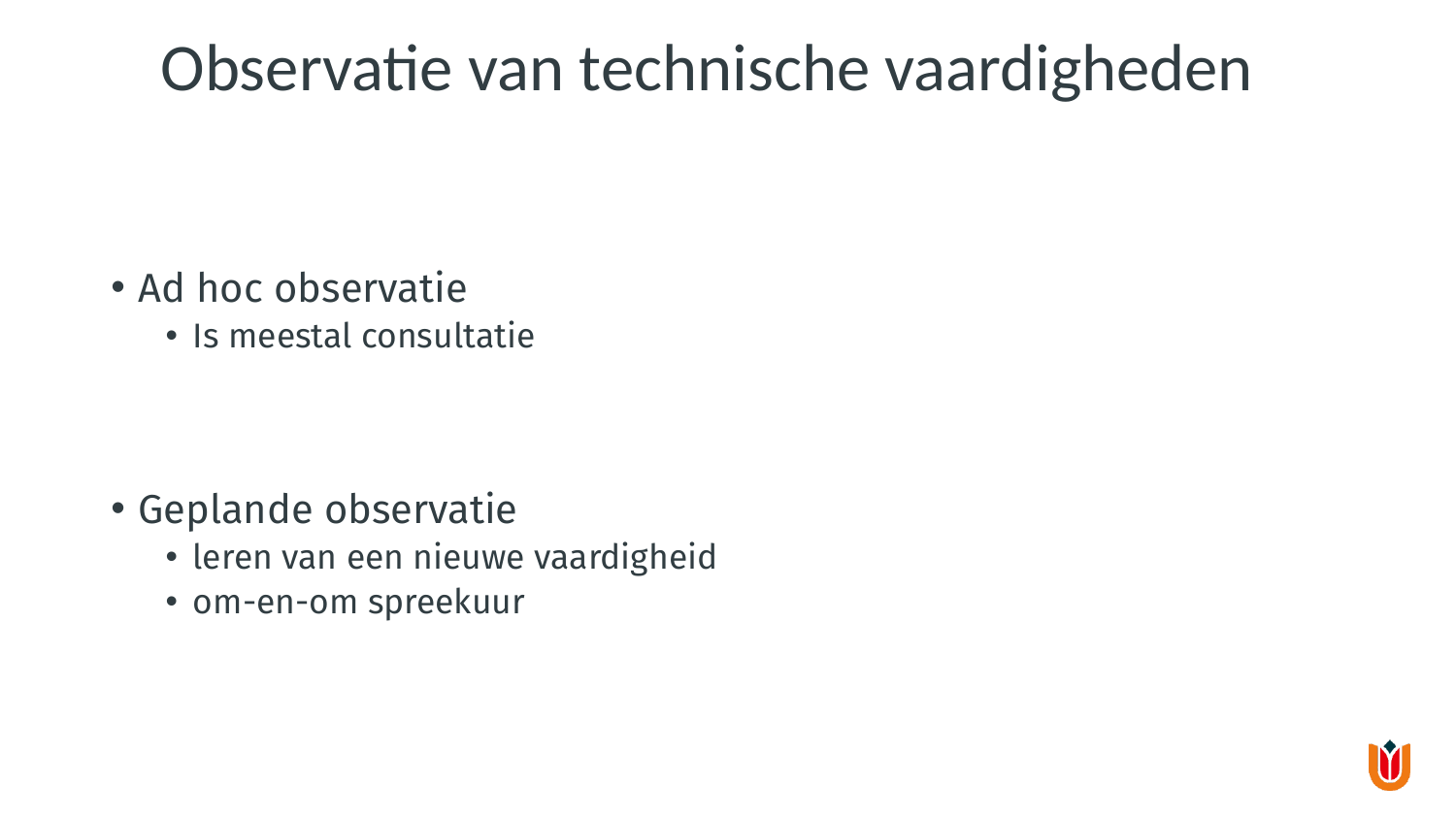

# Observatie van technische vaardigheden

Ad hoc observatie
Is meestal consultatie

Geplande observatie
leren van een nieuwe vaardigheid
om-en-om spreekuur